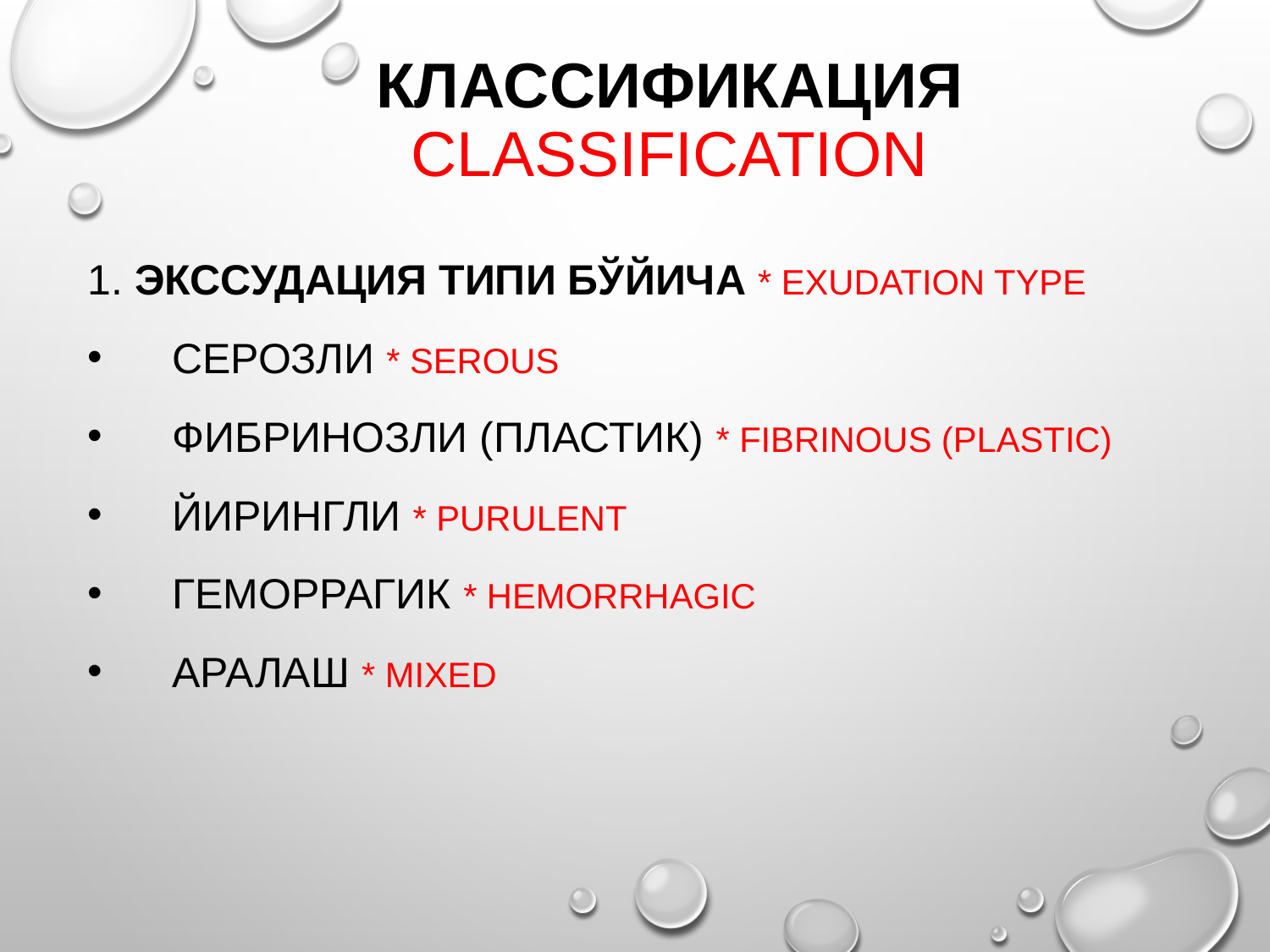

# Классификация Classification
1. Экссудация типи бўйича * exudation type
Серозли * serous
Фибринозли (пластик) * Fibrinous (plastic)
йирингли * Purulent
Геморрагик * Hemorrhagic
аралаш * Mixed